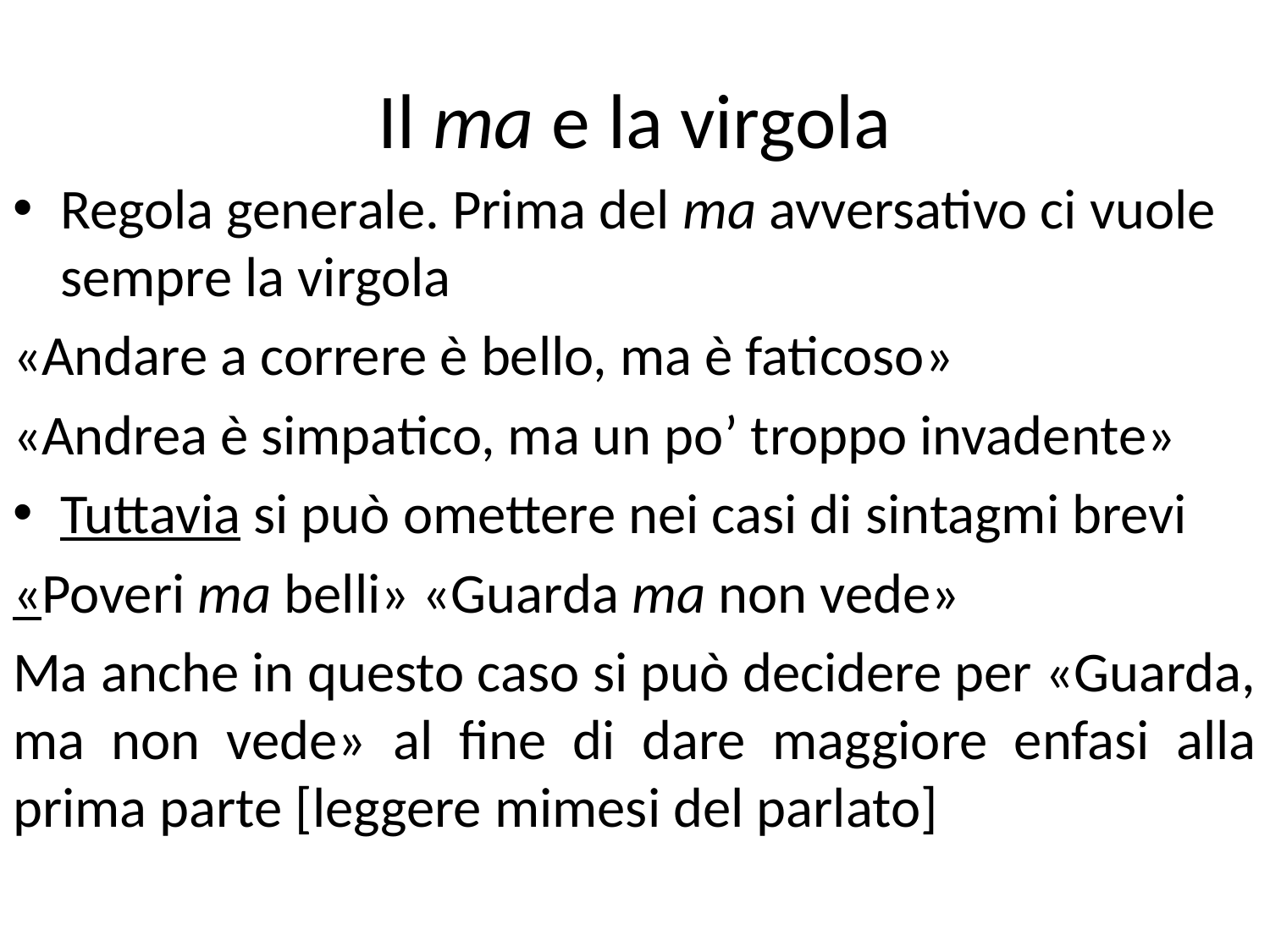

# Il ma e la virgola
Regola generale. Prima del ma avversativo ci vuole sempre la virgola
«Andare a correre è bello, ma è faticoso»
«Andrea è simpatico, ma un po’ troppo invadente»
Tuttavia si può omettere nei casi di sintagmi brevi
«Poveri ma belli» «Guarda ma non vede»
Ma anche in questo caso si può decidere per «Guarda, ma non vede» al fine di dare maggiore enfasi alla prima parte [leggere mimesi del parlato]